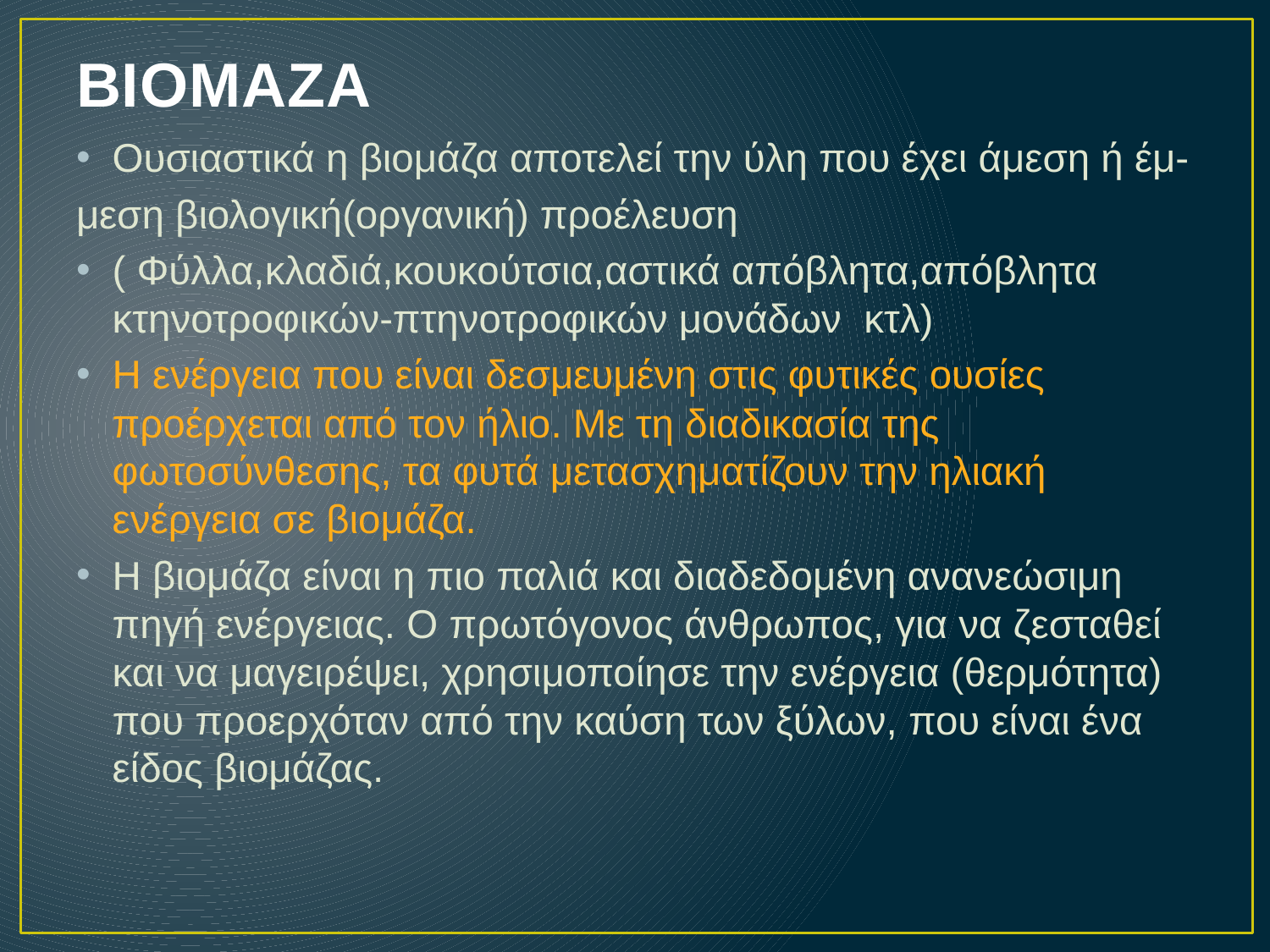

# ΒΙΟΜΑΖΑ
Ουσιαστικά η βιομάζα αποτελεί την ύλη που έχει άμεση ή έμ-
μεση βιολογική(οργανική) προέλευση
( Φύλλα,κλαδιά,κουκούτσια,αστικά απόβλητα,απόβλητα κτηνοτροφικών-πτηνοτροφικών μονάδων  κτλ)
Η ενέργεια που είναι δεσμευμένη στις φυτικές ουσίες προέρχεται από τον ήλιο. Με τη διαδικασία της φωτοσύνθεσης, τα φυτά μετασχηματίζουν την ηλιακή ενέργεια σε βιομάζα.
Η βιομάζα είναι η πιο παλιά και διαδεδομένη ανανεώσιμη πηγή ενέργειας. Ο πρωτόγονος άνθρωπος, για να ζεσταθεί και να μαγειρέψει, χρησιμοποίησε την ενέργεια (θερμότητα) που προερχόταν από την καύση των ξύλων, που είναι ένα είδος βιομάζας.